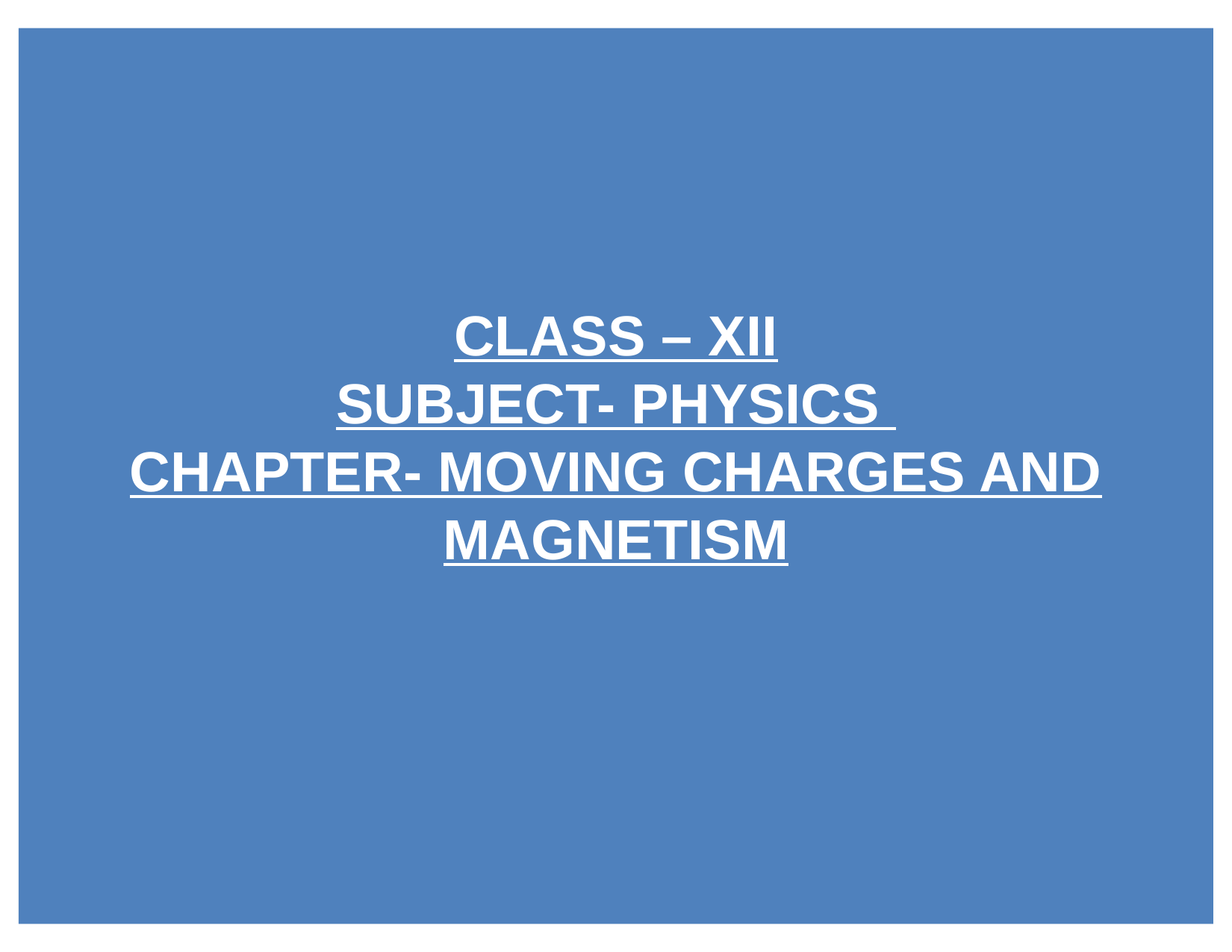

CLASS – XII
SUBJECT- PHYSICS
CHAPTER- MOVING CHARGES AND MAGNETISM

#